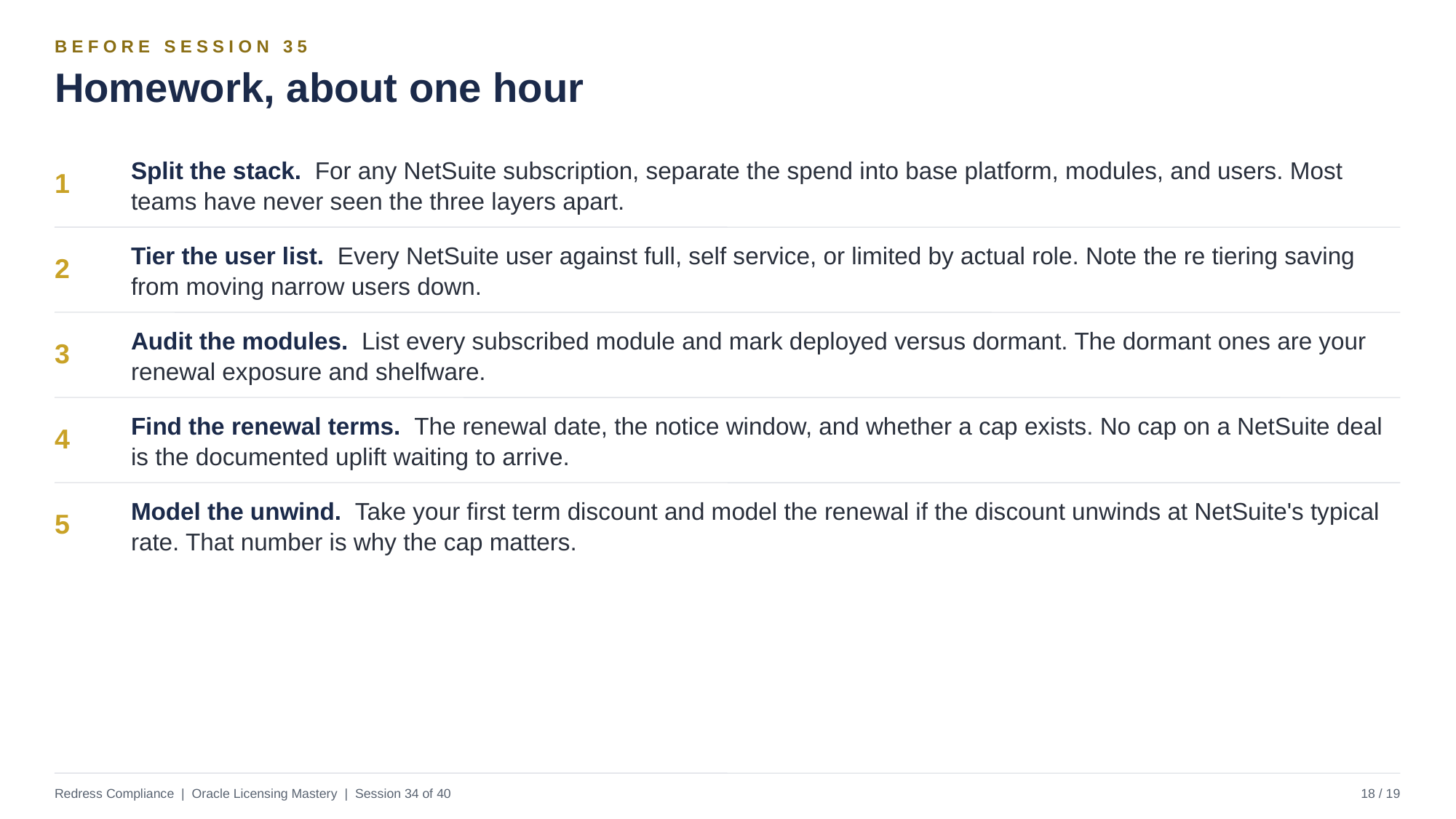

BEFORE SESSION 35
Homework, about one hour
Split the stack.  For any NetSuite subscription, separate the spend into base platform, modules, and users. Most teams have never seen the three layers apart.
1

Tier the user list.  Every NetSuite user against full, self service, or limited by actual role. Note the re tiering saving from moving narrow users down.
2

Audit the modules.  List every subscribed module and mark deployed versus dormant. The dormant ones are your renewal exposure and shelfware.
3

Find the renewal terms.  The renewal date, the notice window, and whether a cap exists. No cap on a NetSuite deal is the documented uplift waiting to arrive.
4

Model the unwind.  Take your first term discount and model the renewal if the discount unwinds at NetSuite's typical rate. That number is why the cap matters.
5

Redress Compliance  |  Oracle Licensing Mastery  |  Session 34 of 40
18 / 19